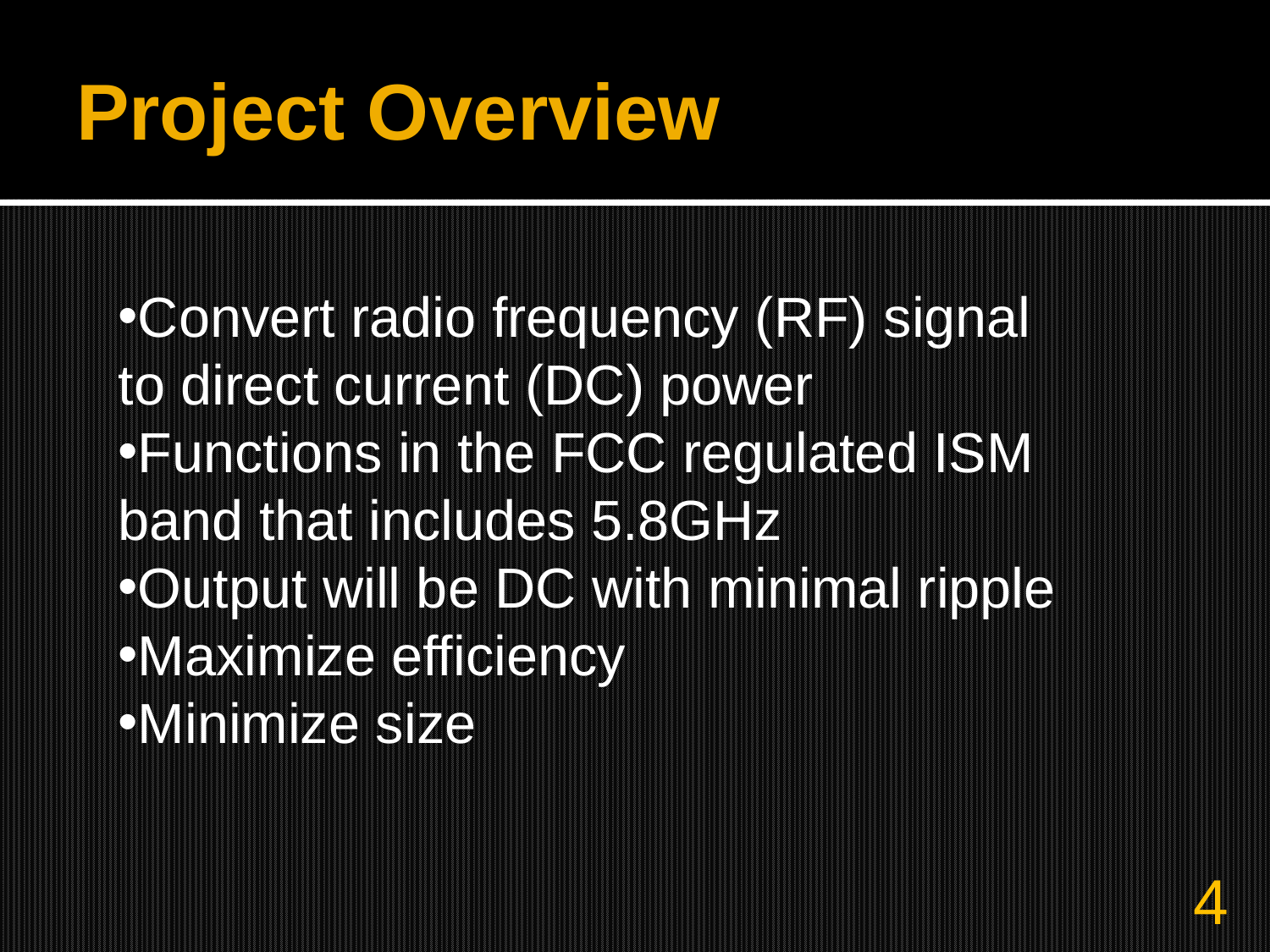

# Project Overview
Convert radio frequency (RF) signal to direct current (DC) power
Functions in the FCC regulated ISM band that includes 5.8GHz
Output will be DC with minimal ripple
Maximize efficiency
Minimize size
4